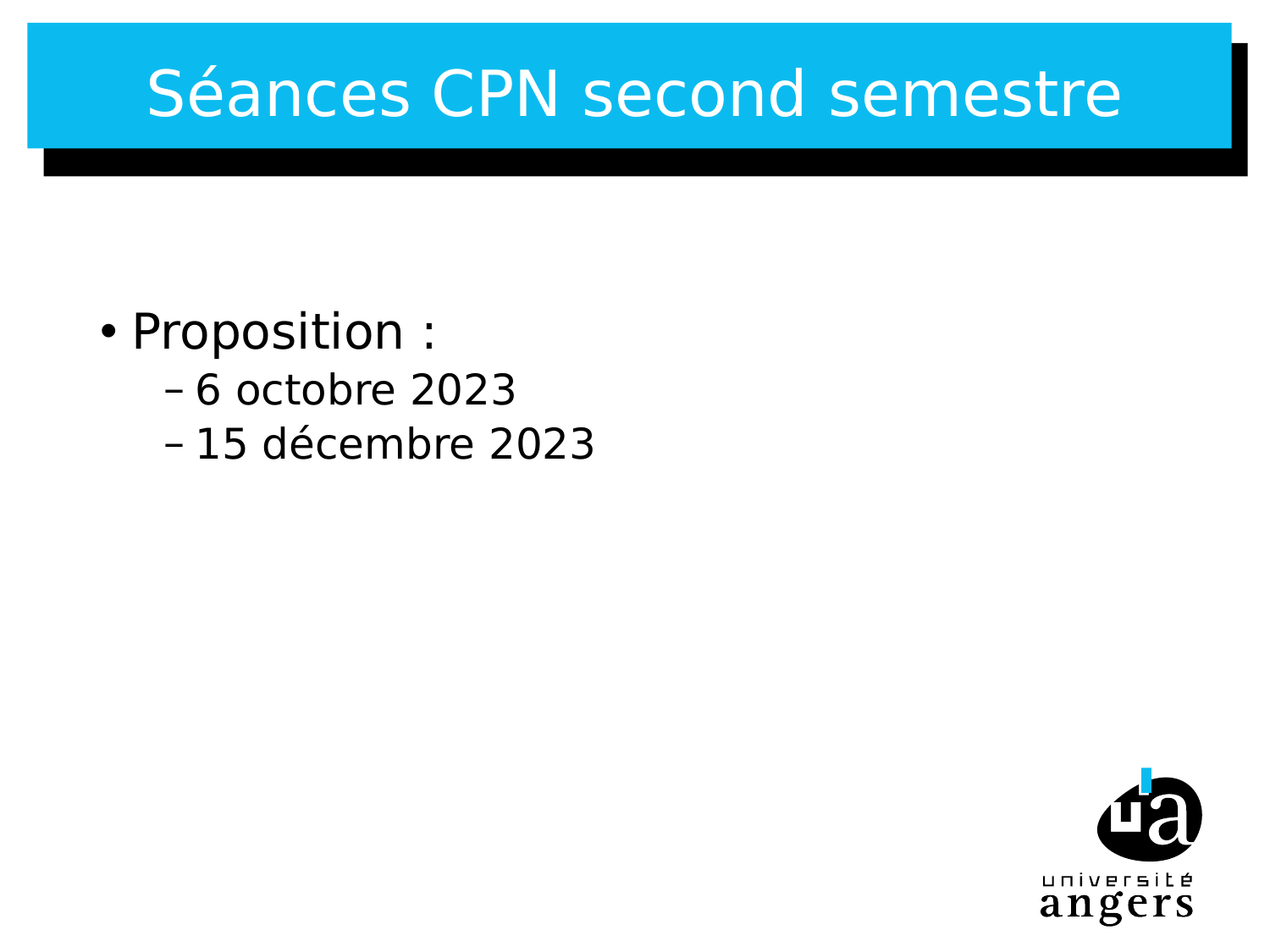

# Séances CPN second semestre
Proposition :
6 octobre 2023
15 décembre 2023